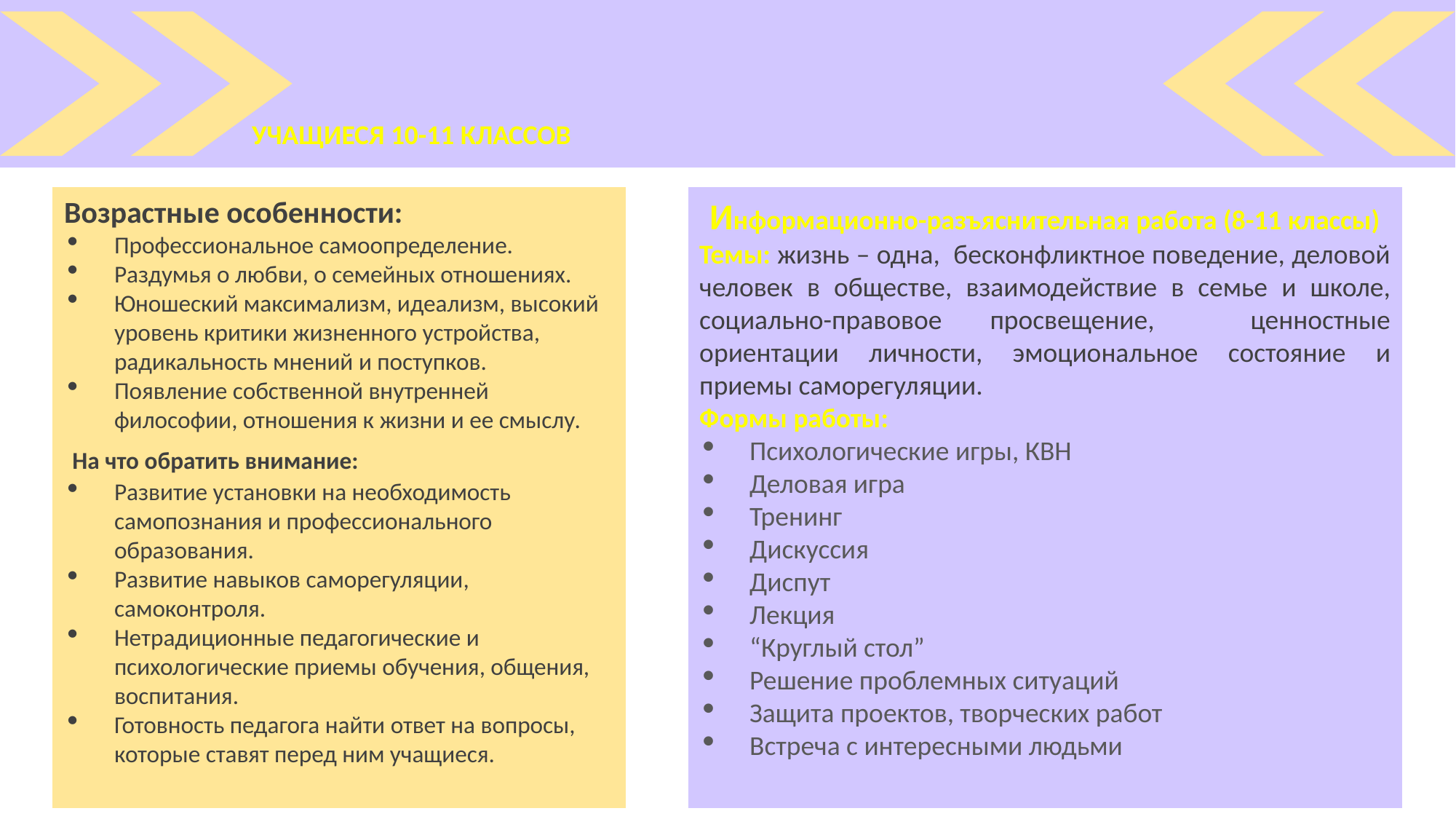

УЧАЩИЕСЯ 10-11 КЛАССОВ
Возрастные особенности:
Профессиональное самоопределение.
Раздумья о любви, о семейных отношениях.
Юношеский максимализм, идеализм, высокий уровень критики жизненного устройства, радикальность мнений и поступков.
Появление собственной внутренней философии, отношения к жизни и ее смыслу.
 На что обратить внимание:
Развитие установки на необходимость самопознания и профессионального образования.
Развитие навыков саморегуляции, самоконтроля.
Нетрадиционные педагогические и психологические приемы обучения, общения, воспитания.
Готовность педагога найти ответ на вопросы, которые ставят перед ним учащиеся.

Информационно-разъяснительная работа (8-11 классы)
Темы: жизнь – одна,  бесконфликтное поведение, деловой человек в обществе, взаимодействие в семье и школе, социально-правовое просвещение,  ценностные ориентации личности, эмоциональное состояние и приемы саморегуляции.
Формы работы:
Психологические игры, КВН
Деловая игра
Тренинг
Дискуссия
Диспут
Лекция
“Круглый стол”
Решение проблемных ситуаций
Защита проектов, творческих работ
Встреча с интересными людьми